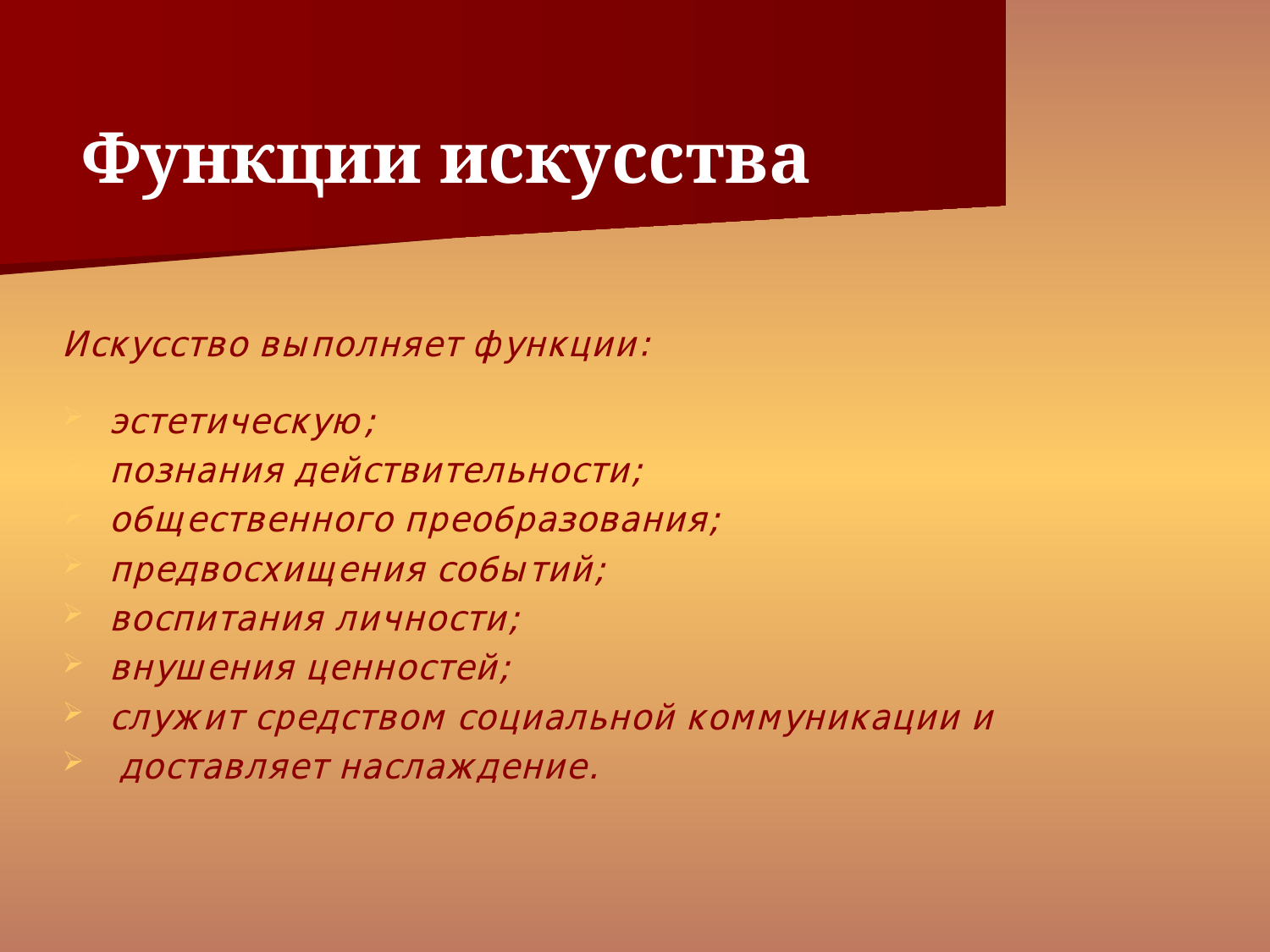

Функции искусства

Искусство выполняет функции:

эстетическую;
познания действительности;
общественного преобразования;
предвосхищения событий;
воспитания личности;
внушения ценностей;
служит средством социальной коммуникации и
 доставляет наслаждение.